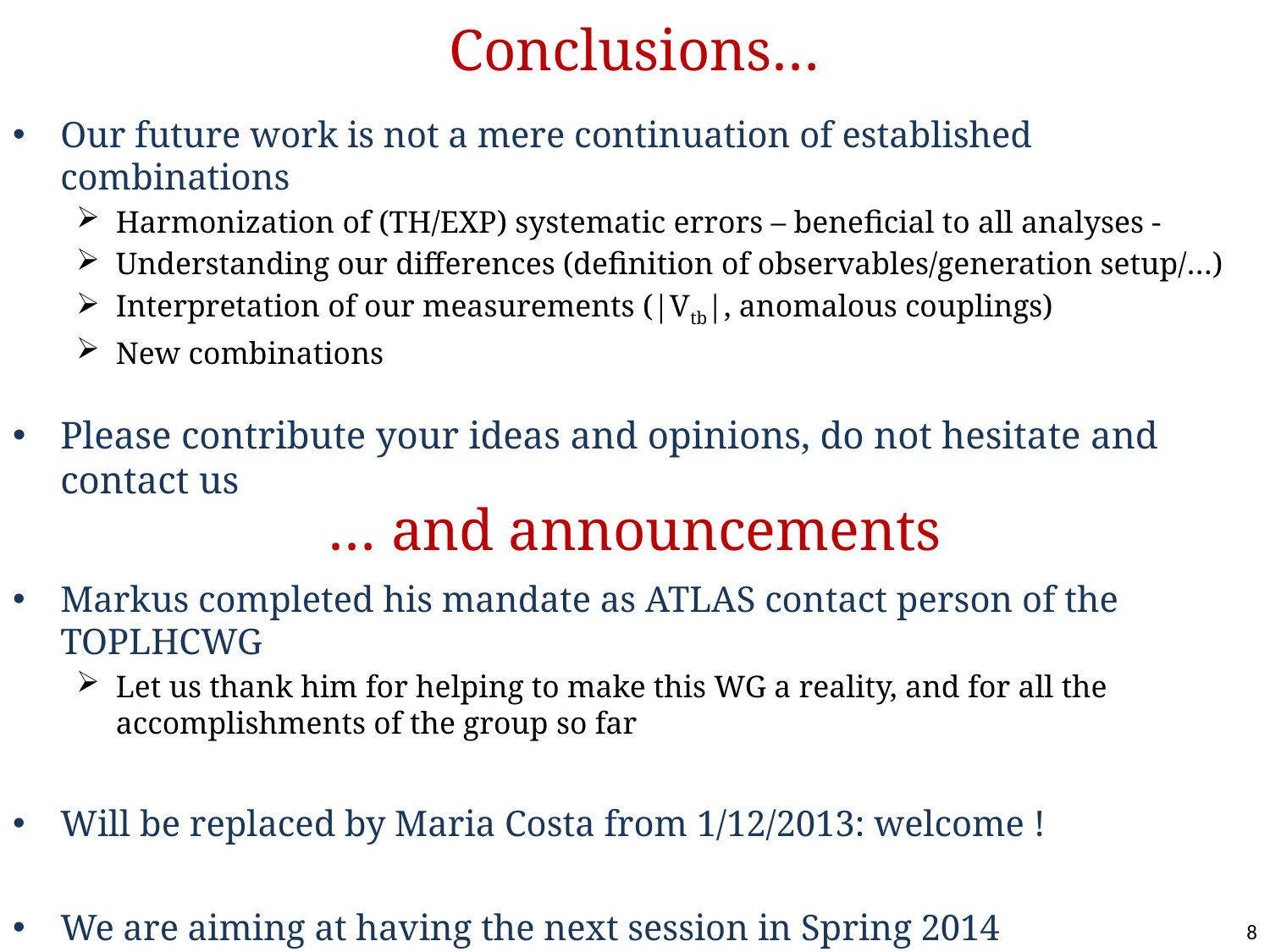

# Conclusions…
Our future work is not a mere continuation of established combinations
Harmonization of (TH/EXP) systematic errors – beneficial to all analyses -
Understanding our differences (definition of observables/generation setup/…)
Interpretation of our measurements (|Vtb|, anomalous couplings)
New combinations

Please contribute your ideas and opinions, do not hesitate and contact us
… and announcements
Markus completed his mandate as ATLAS contact person of the TOPLHCWG
Let us thank him for helping to make this WG a reality, and for all the accomplishments of the group so far

Will be replaced by Maria Costa from 1/12/2013: welcome !

We are aiming at having the next session in Spring 2014
Thanks for participating/contributing
8